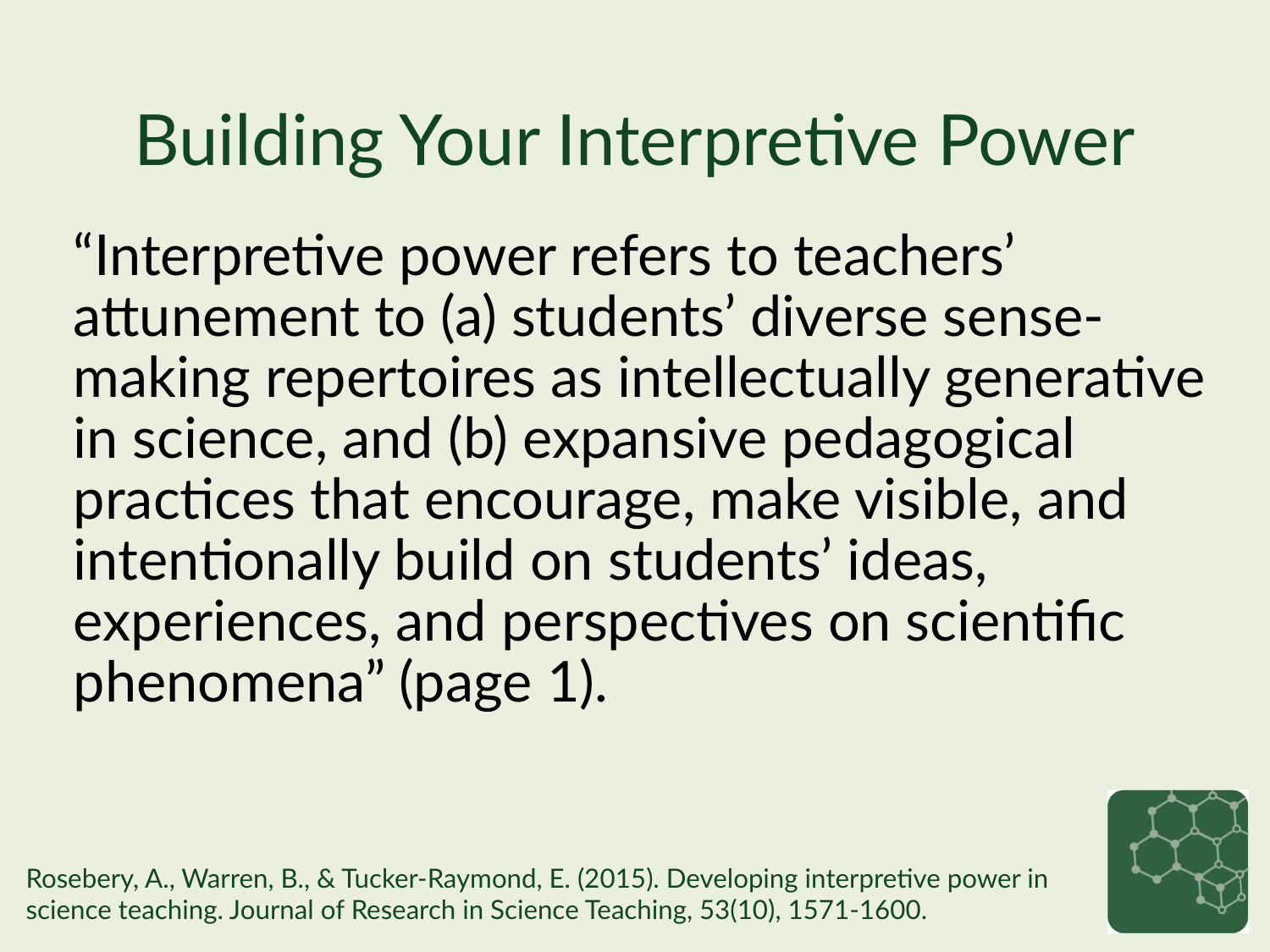

# Building Your Interpretive Power
“Interpretive power refers to teachers’ attunement to (a) students’ diverse sense-making repertoires as intellectually generative in science, and (b) expansive pedagogical practices that encourage, make visible, and intentionally build on students’ ideas, experiences, and perspectives on scientific phenomena” (page 1).
Rosebery, A., Warren, B., & Tucker-Raymond, E. (2015). Developing interpretive power in science teaching. Journal of Research in Science Teaching, 53(10), 1571-1600.